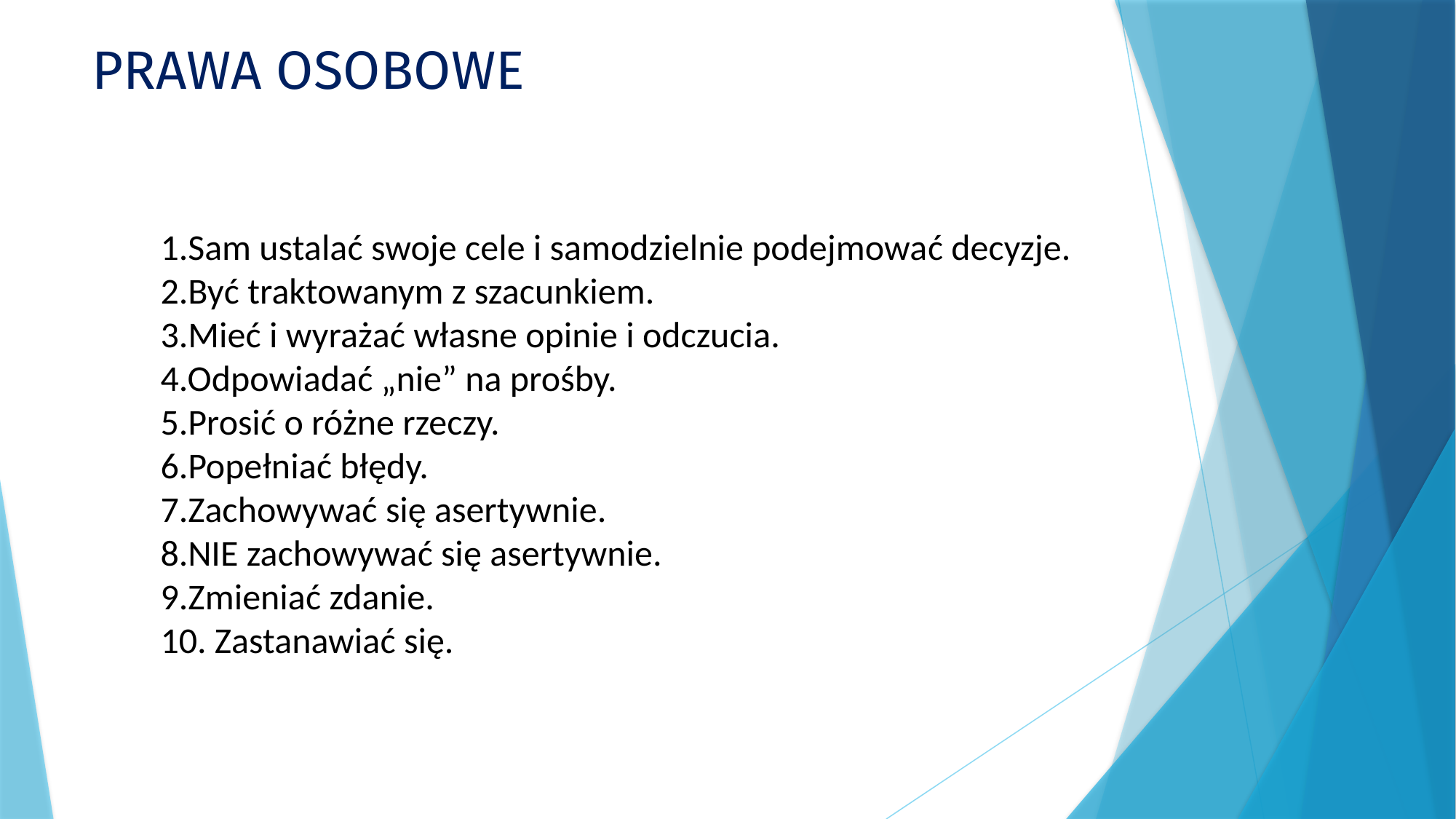

# PRAWA OSOBOWE
1.Sam ustalać swoje cele i samodzielnie podejmować decyzje.
2.Być traktowanym z szacunkiem.
3.Mieć i wyrażać własne opinie i odczucia.
4.Odpowiadać „nie” na prośby.
5.Prosić o różne rzeczy.
6.Popełniać błędy.
7.Zachowywać się asertywnie.
8.NIE zachowywać się asertywnie.
9.Zmieniać zdanie.
10. Zastanawiać się.